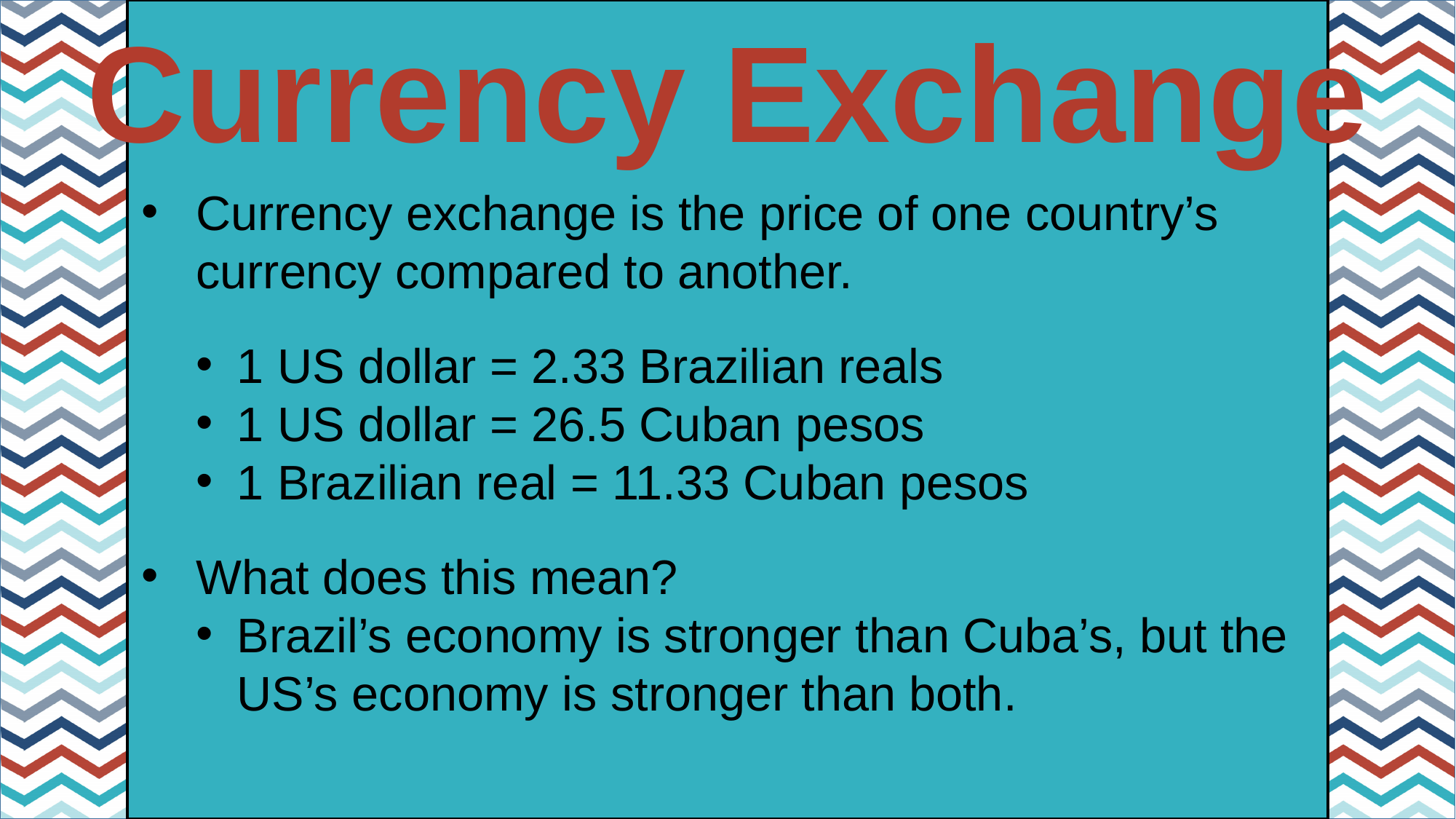

Currency Exchange

#
Currency exchange is the price of one country’s currency compared to another.

1 US dollar = 2.33 Brazilian reals
1 US dollar = 26.5 Cuban pesos
1 Brazilian real = 11.33 Cuban pesos

What does this mean?
Brazil’s economy is stronger than Cuba’s, but the US’s economy is stronger than both.